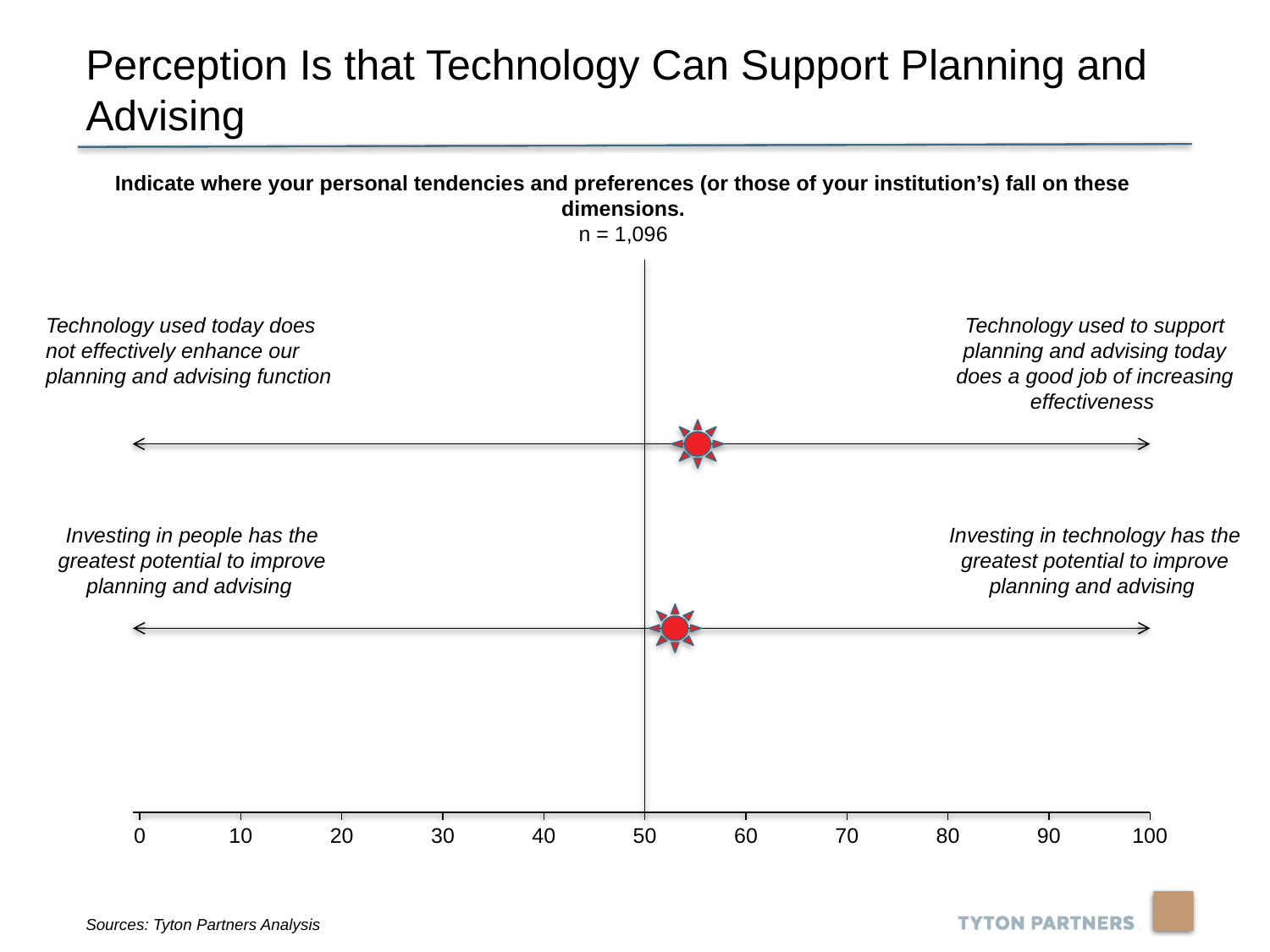

Perception Is that Technology Can Support Planning and Advising
Indicate where your personal tendencies and preferences (or those of your institution’s) fall on these dimensions.
n = 1,096

0
10
20
30
40
50
60
70
80
90
100
Technology used today does not effectively enhance our planning and advising function
Technology used to support planning and advising today does a good job of increasing effectiveness

Investing in people has the greatest potential to improve planning and advising
Investing in technology has the greatest potential to improve planning and advising

Sources: Tyton Partners Analysis
19